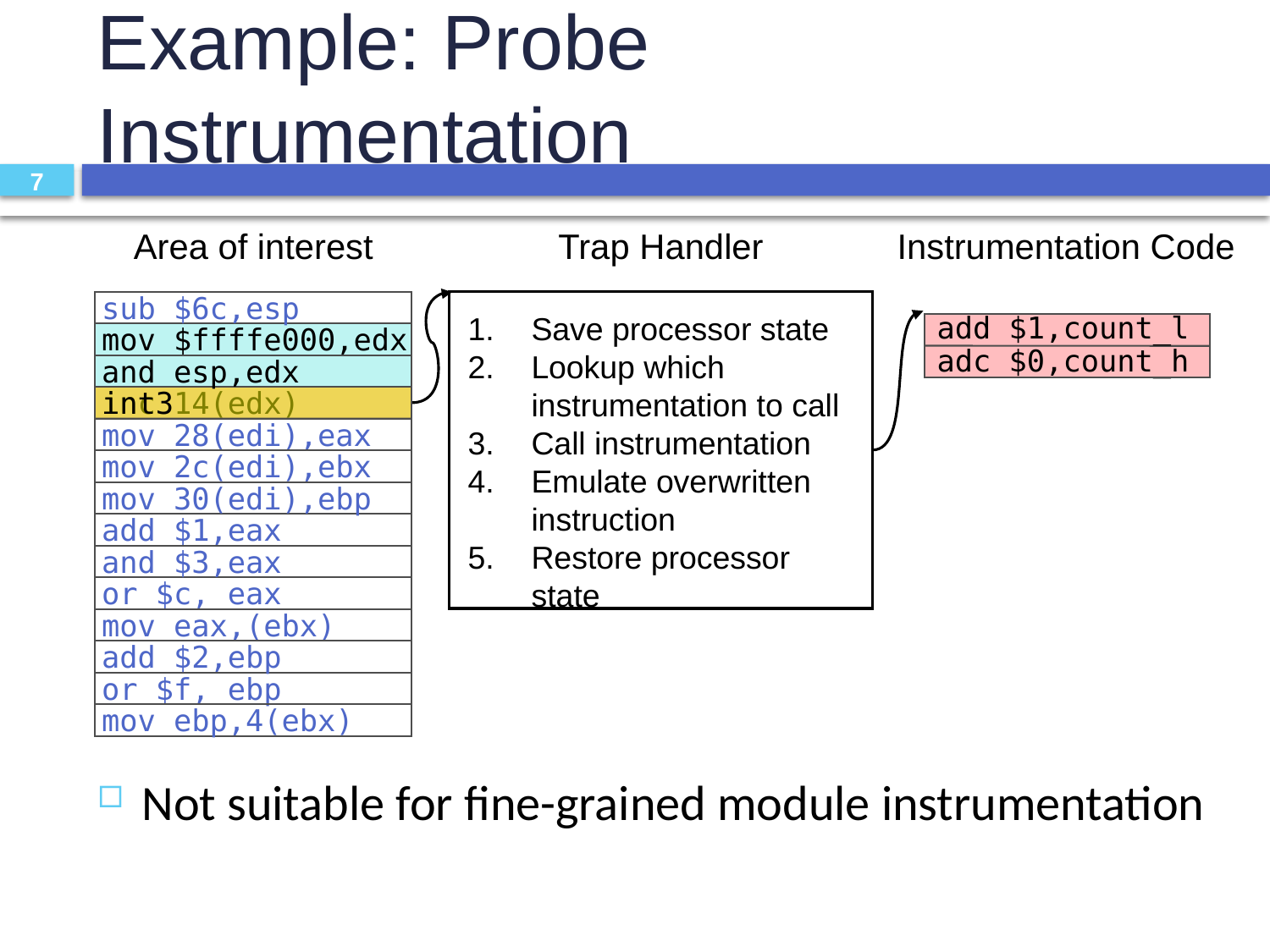

# Example: Probe Instrumentation
7

Not suitable for fine-grained module instrumentation

Area of interest
Trap Handler
Instrumentation Code

sub $6c,esp

Save processor state
Lookup which instrumentation to call
Call instrumentation
Emulate overwritten instruction
Restore processor state

add $1,count_l
adc $0,count_h

mov $ffffe000,edx

and esp,edx

inc 14(edx)
int3

mov 28(edi),eax
mov 2c(edi),ebx
mov 30(edi),ebp
add $1,eax
and $3,eax
or $c, eax
mov eax,(ebx)
add $2,ebp
or $f, ebp
mov ebp,4(ebx)